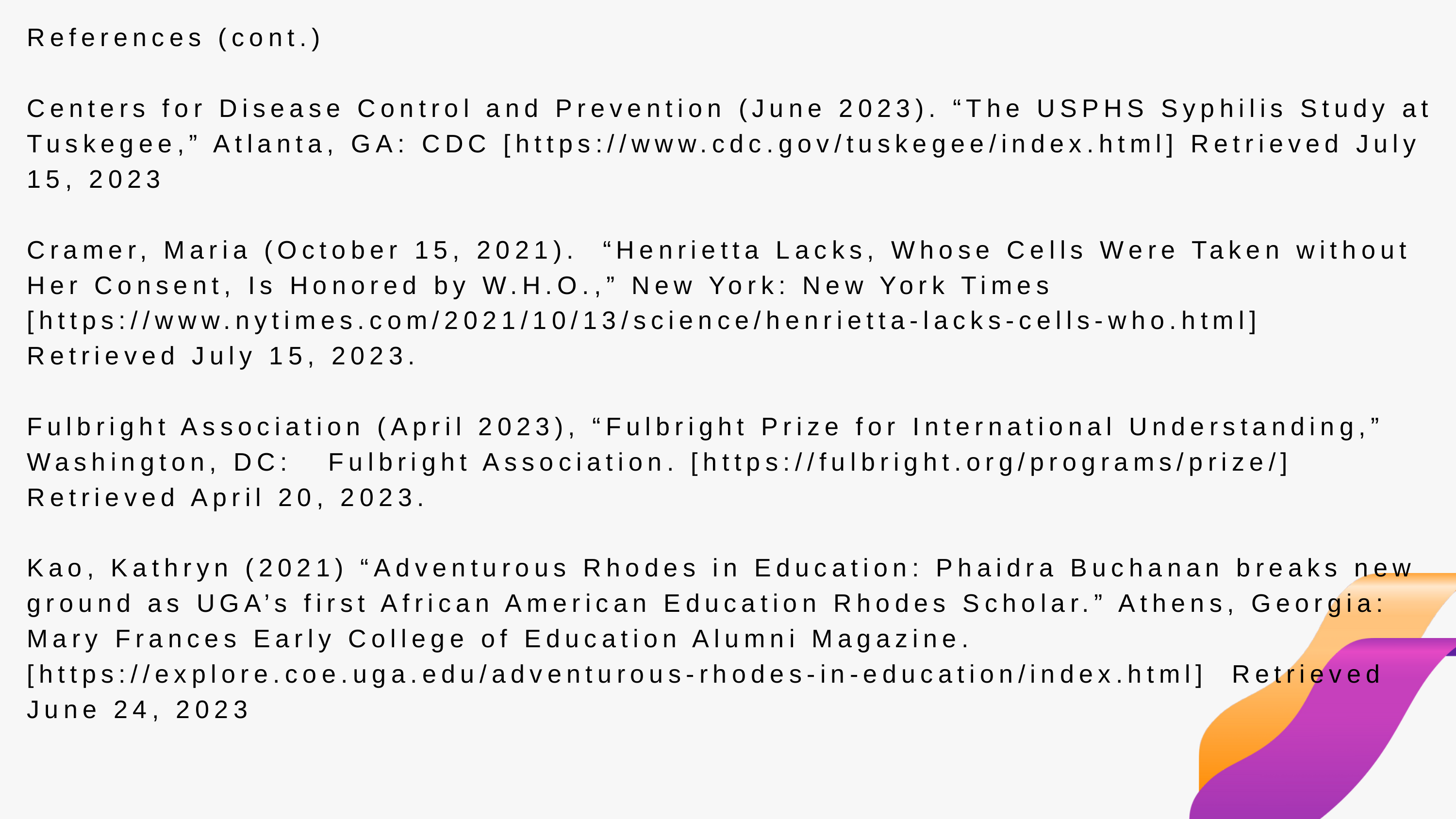

References (cont.)

Centers for Disease Control and Prevention (June 2023). “The USPHS Syphilis Study at Tuskegee,” Atlanta, GA: CDC [https://www.cdc.gov/tuskegee/index.html] Retrieved July 15, 2023

Cramer, Maria (October 15, 2021).  “Henrietta Lacks, Whose Cells Were Taken without Her Consent, Is Honored by W.H.O.,” New York: New York Times [https://www.nytimes.com/2021/10/13/science/henrietta-lacks-cells-who.html]  Retrieved July 15, 2023.

Fulbright Association (April 2023), “Fulbright Prize for International Understanding,” Washington, DC:   Fulbright Association. [https://fulbright.org/programs/prize/]  Retrieved April 20, 2023.

Kao, Kathryn (2021) “Adventurous Rhodes in Education: Phaidra Buchanan breaks new ground as UGA’s first African American Education Rhodes Scholar.” Athens, Georgia: Mary Frances Early College of Education Alumni Magazine. [https://explore.coe.uga.edu/adventurous-rhodes-in-education/index.html]  Retrieved June 24, 2023